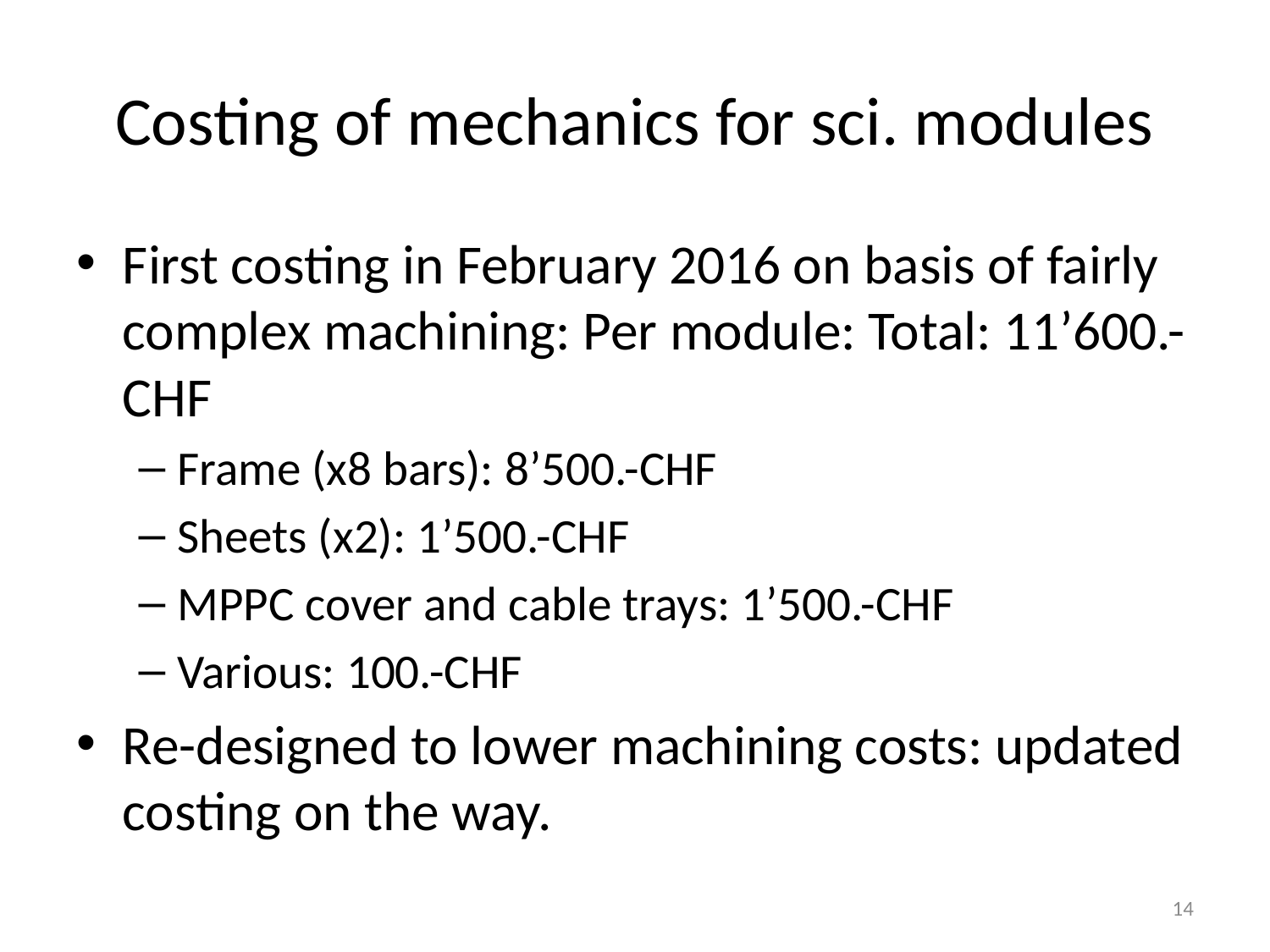

# Costing of mechanics for sci. modules
First costing in February 2016 on basis of fairly complex machining: Per module: Total: 11’600.-CHF
Frame (x8 bars): 8’500.-CHF
Sheets (x2): 1’500.-CHF
MPPC cover and cable trays: 1’500.-CHF
Various: 100.-CHF
Re-designed to lower machining costs: updated costing on the way.
14